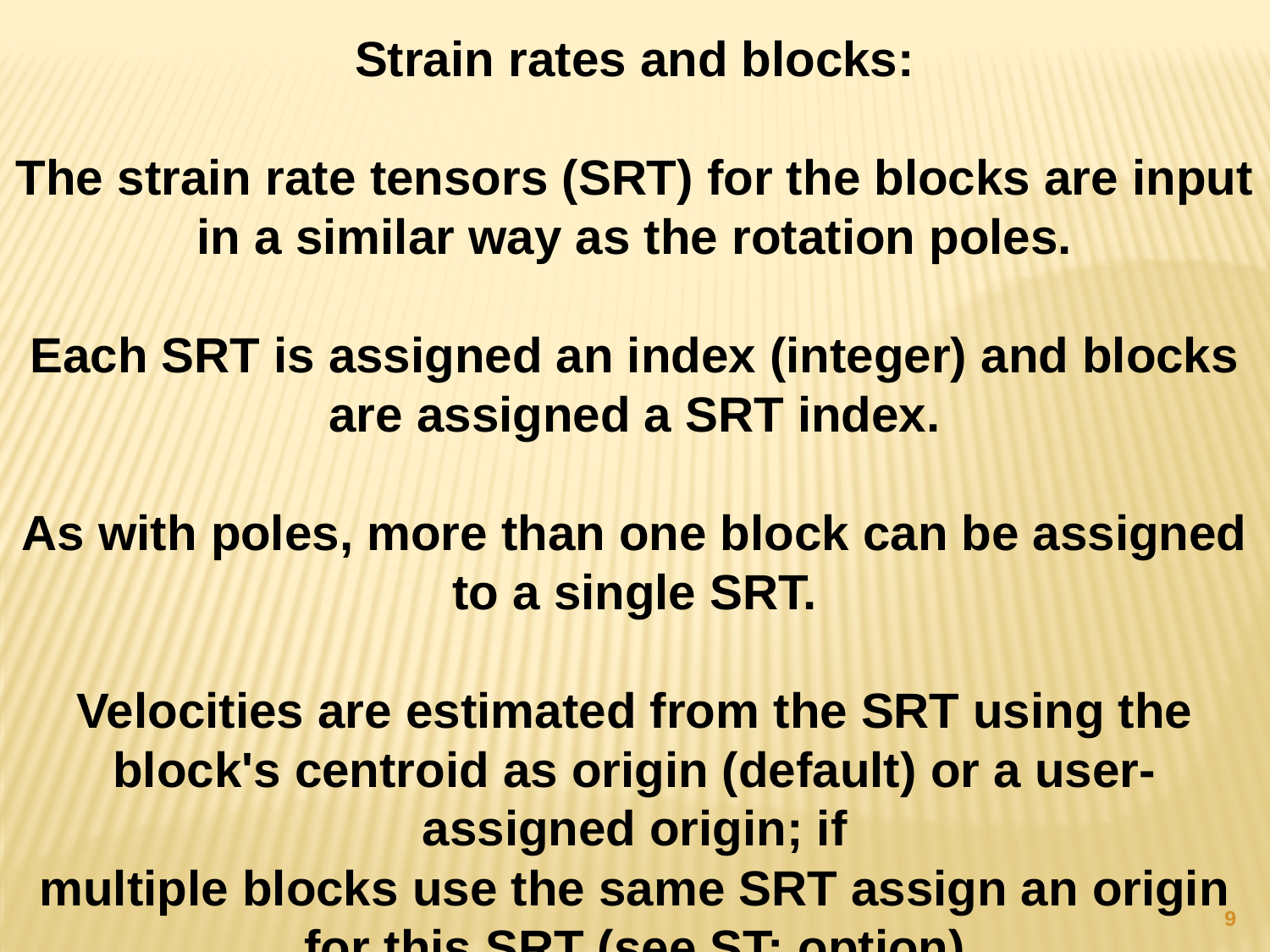

Strain rates and blocks:

The strain rate tensors (SRT) for the blocks are input in a similar way as the rotation poles.

Each SRT is assigned an index (integer) and blocks are assigned a SRT index.

As with poles, more than one block can be assigned to a single SRT.

Velocities are estimated from the SRT using the block's centroid as origin (default) or a user-assigned origin; if
multiple blocks use the same SRT assign an origin for this SRT (see ST: option)
9